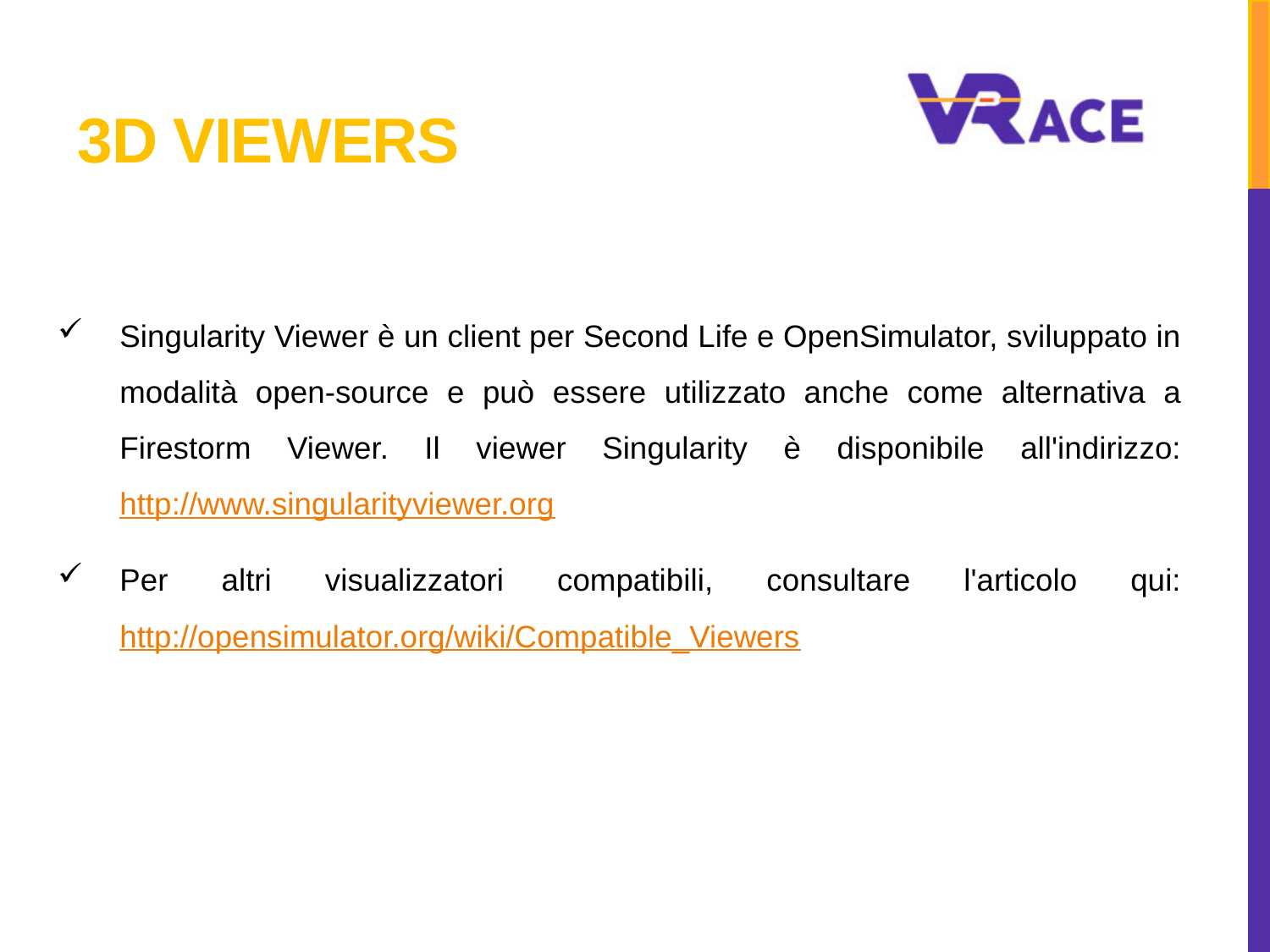

# 3D VIEWERS
Singularity Viewer è un client per Second Life e OpenSimulator, sviluppato in modalità open-source e può essere utilizzato anche come alternativa a Firestorm Viewer. Il viewer Singularity è disponibile all'indirizzo: http://www.singularityviewer.org
Per altri visualizzatori compatibili, consultare l'articolo qui: http://opensimulator.org/wiki/Compatible_Viewers